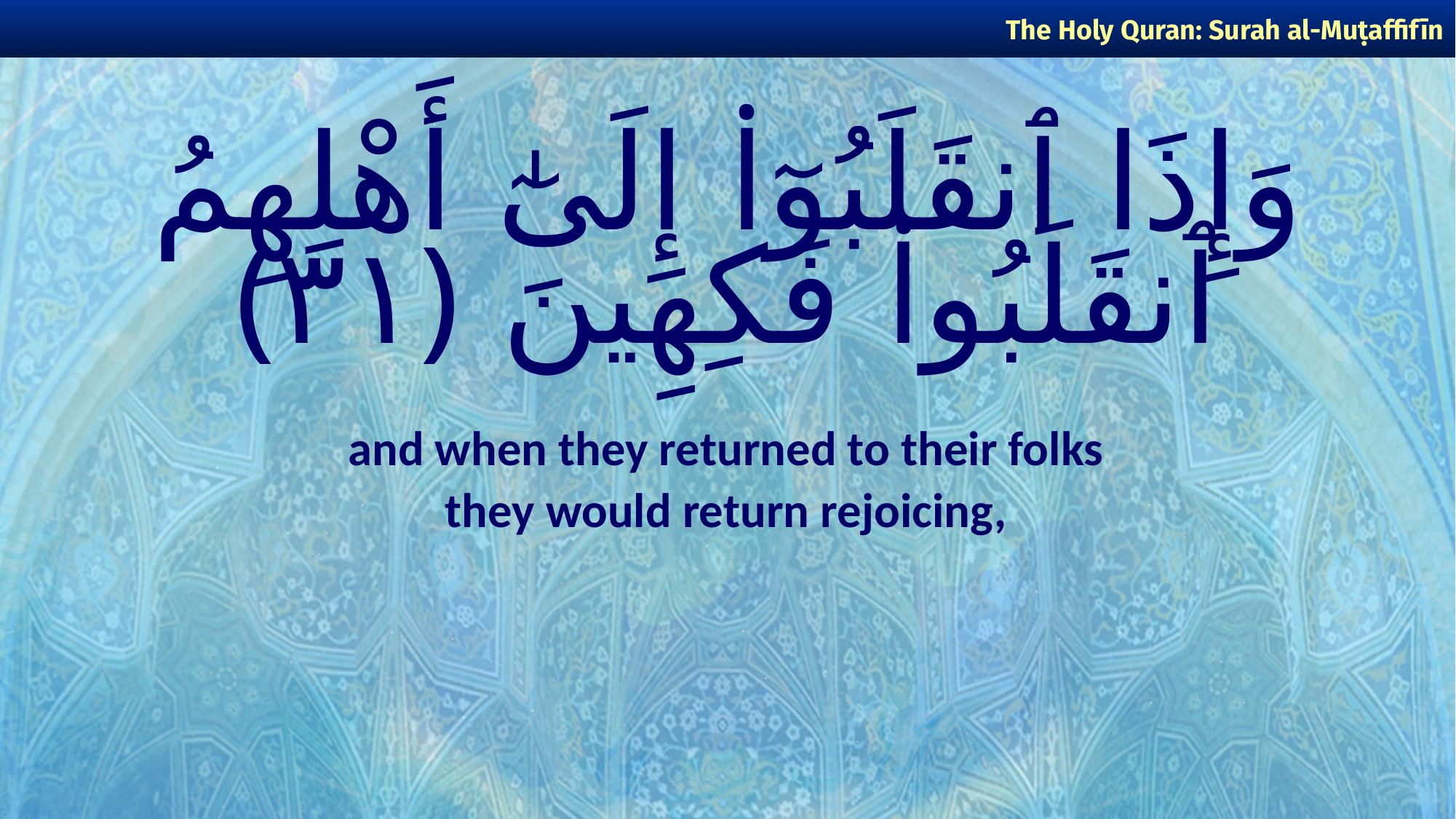

The Holy Quran: Surah al-Muṭaffifīn
# وَإِذَا ٱنقَلَبُوٓا۟ إِلَىٰٓ أَهْلِهِمُ ٱنقَلَبُوا۟ فَكِهِينَ ﴿٣١﴾
and when they returned to their folks
they would return rejoicing,